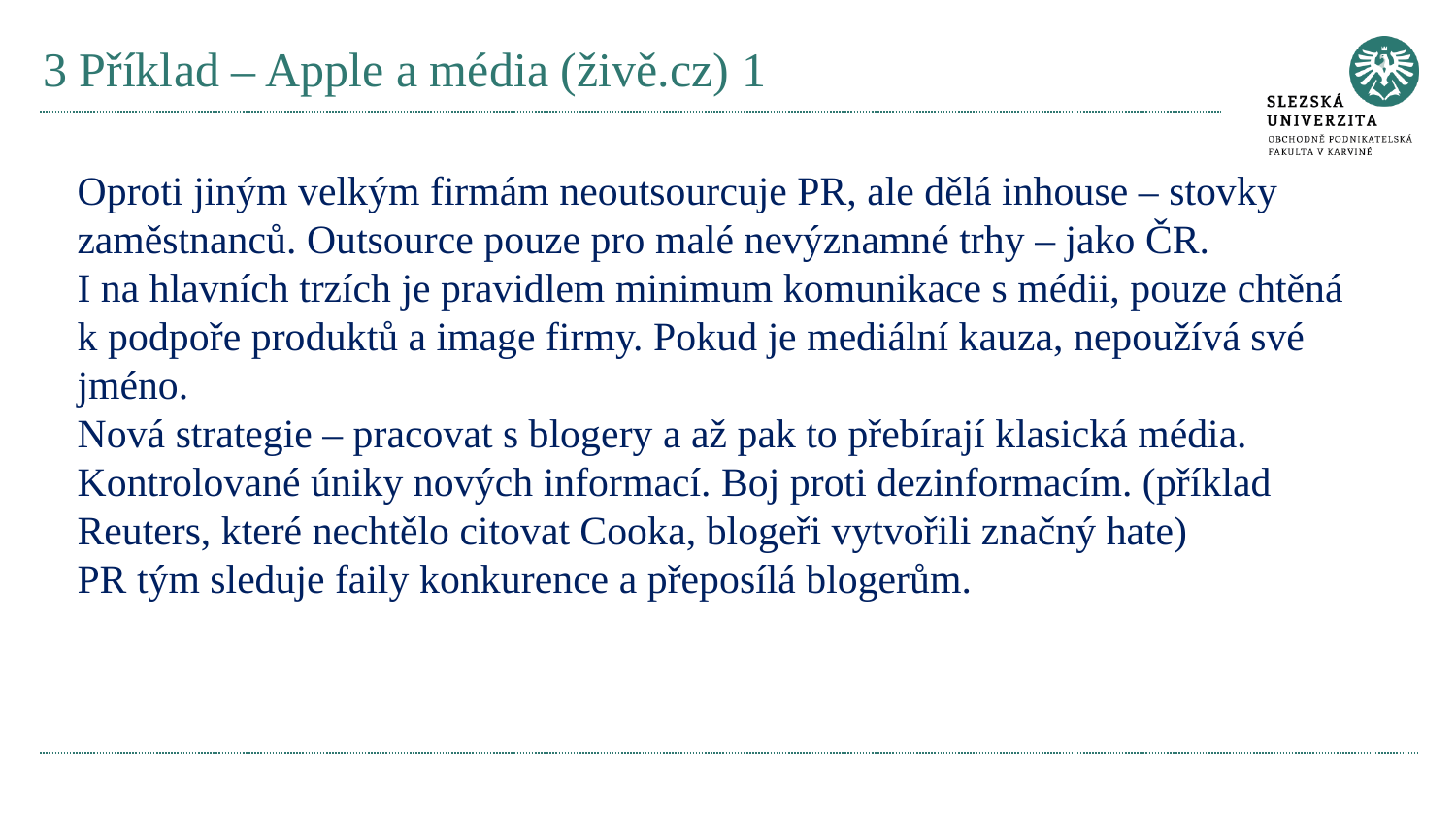

# 3 Příklad – Apple a média (živě.cz) 1
Oproti jiným velkým firmám neoutsourcuje PR, ale dělá inhouse – stovky zaměstnanců. Outsource pouze pro malé nevýznamné trhy – jako ČR.
I na hlavních trzích je pravidlem minimum komunikace s médii, pouze chtěná k podpoře produktů a image firmy. Pokud je mediální kauza, nepoužívá své jméno.
Nová strategie – pracovat s blogery a až pak to přebírají klasická média. Kontrolované úniky nových informací. Boj proti dezinformacím. (příklad Reuters, které nechtělo citovat Cooka, blogeři vytvořili značný hate)
PR tým sleduje faily konkurence a přeposílá blogerům.